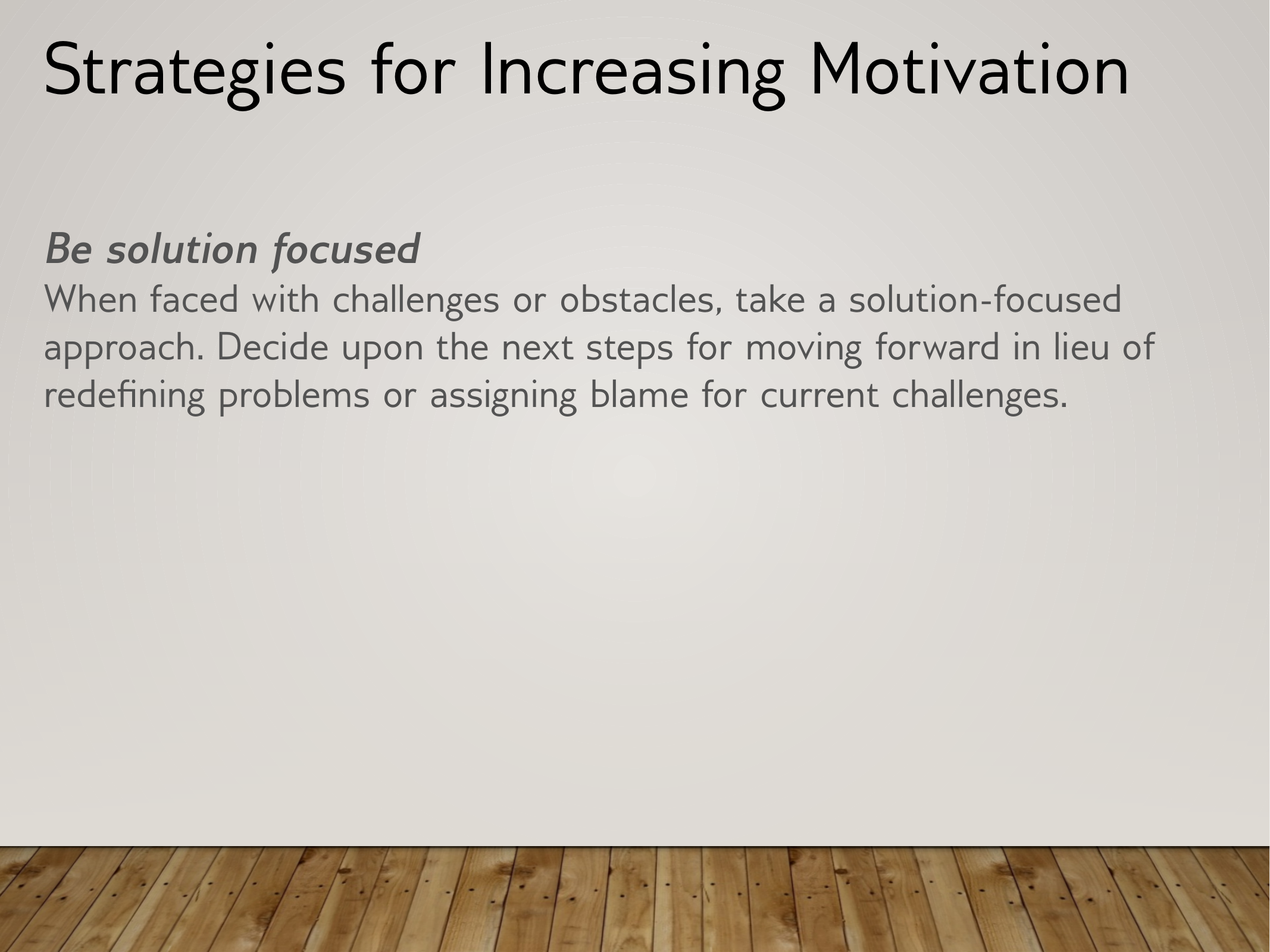

# Strategies for Increasing Motivation
Be solution focused
When faced with challenges or obstacles, take a solution-focused approach. Decide upon the next steps for moving forward in lieu of redefining problems or assigning blame for current challenges.